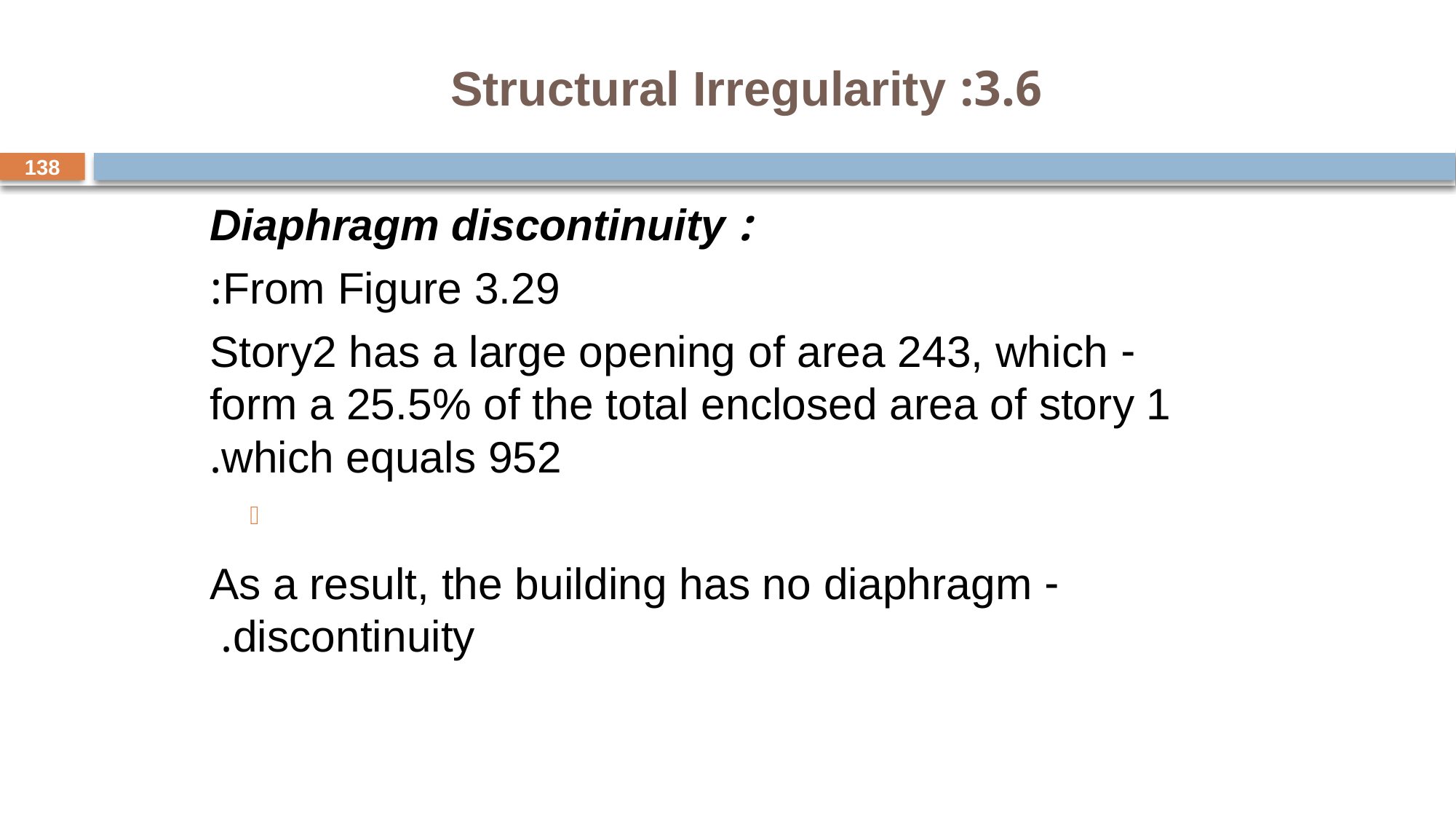

# 3.6: Structural Irregularity
138
    : Diaphragm discontinuity
From Figure 3.29:
- Story2 has a large opening of area 243, which form a 25.5% of the total enclosed area of story 1 which equals 952.

- As a result, the building has no diaphragm discontinuity.